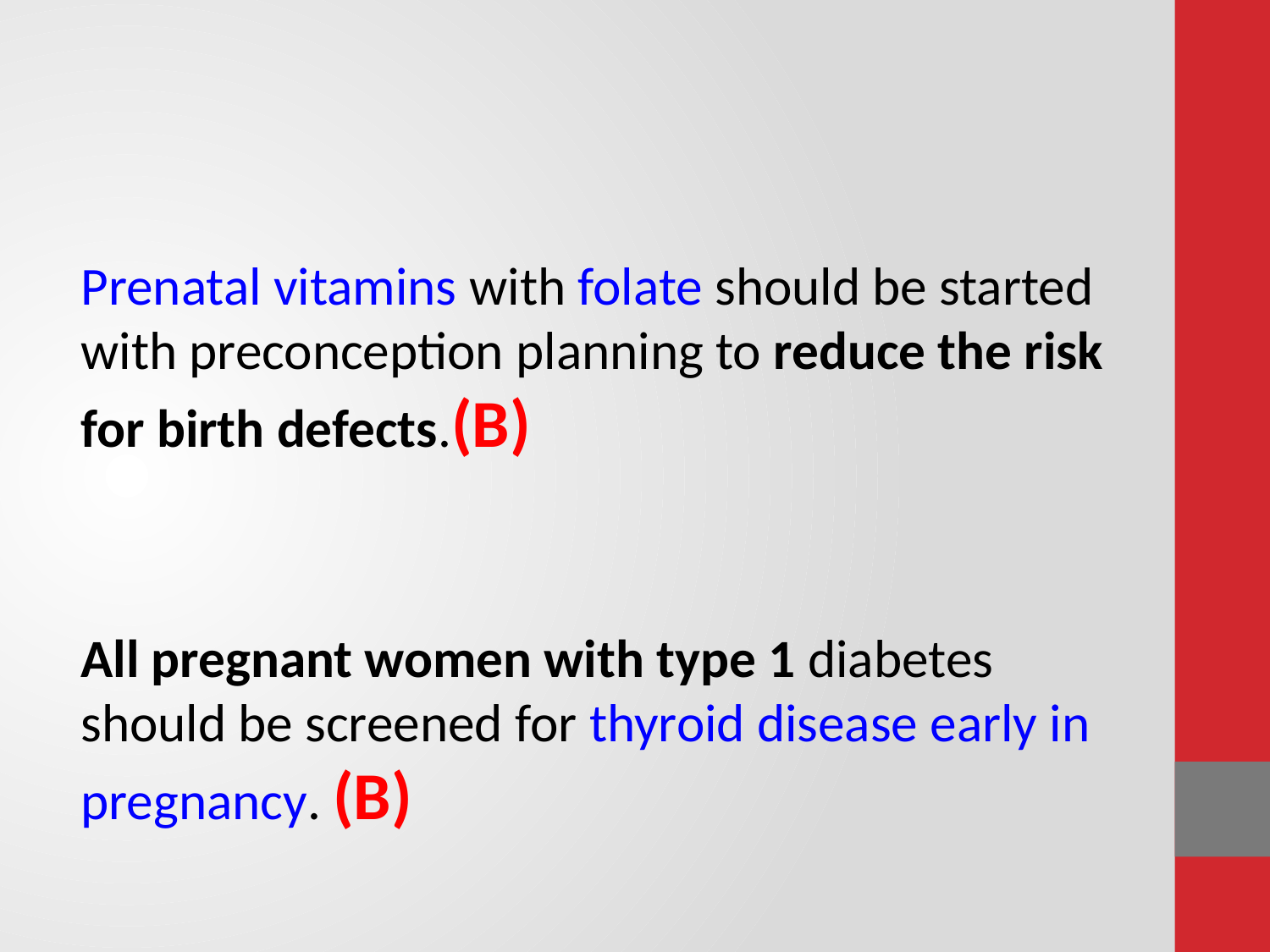

#

Prenatal vitamins with folate should be started with preconception planning to reduce the risk for birth defects.(B)

All pregnant women with type 1 diabetes should be screened for thyroid disease early in pregnancy. (B)